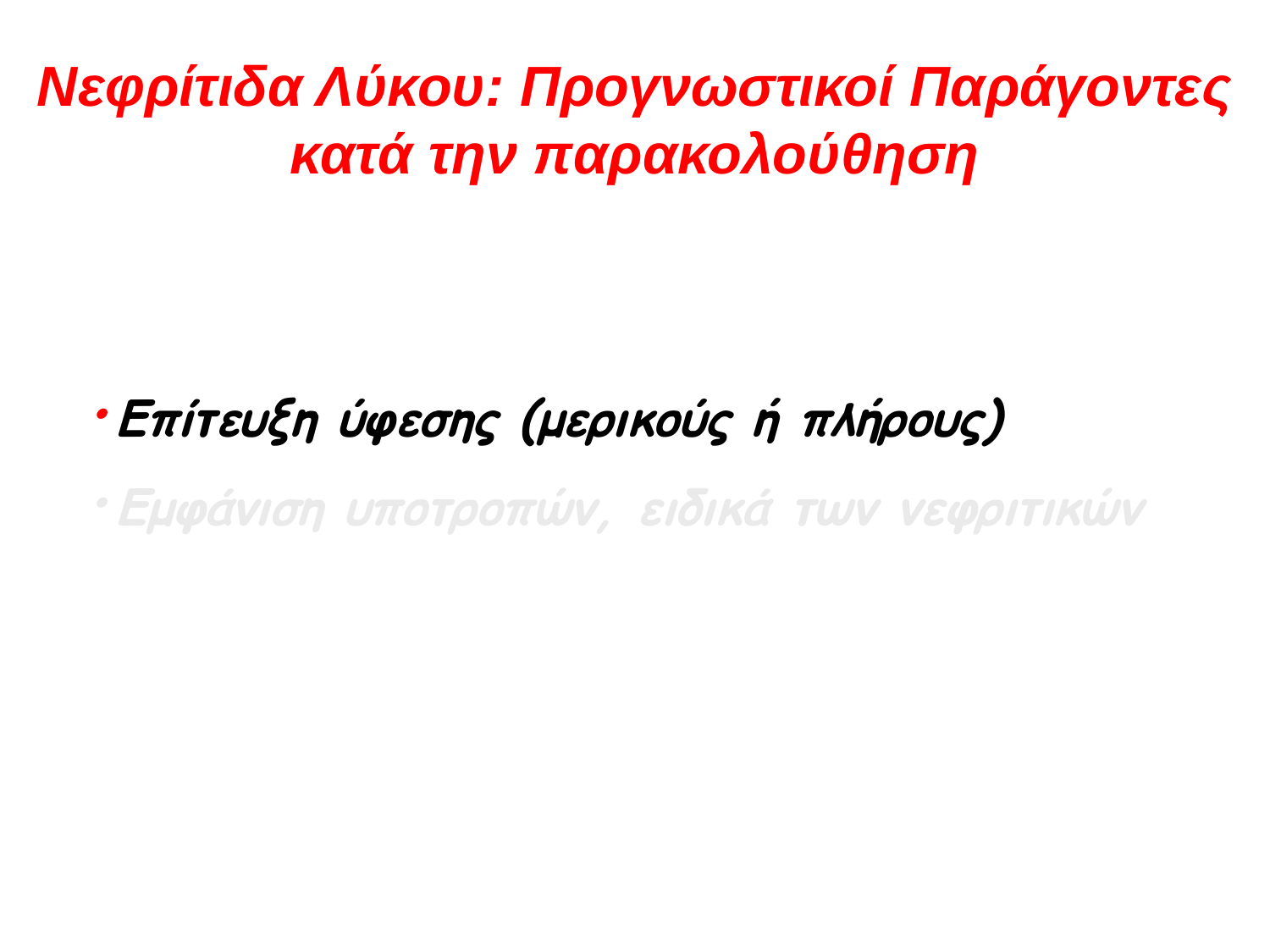

# Νεφρίτιδα Λύκου: Προγνωστικοί Παράγοντες κατά την παρακολούθηση
·Επίτευξη ύφεσης (μερικούς ή πλήρους)
·Εμφάνιση υποτροπών, ειδικά των νεφριτικών